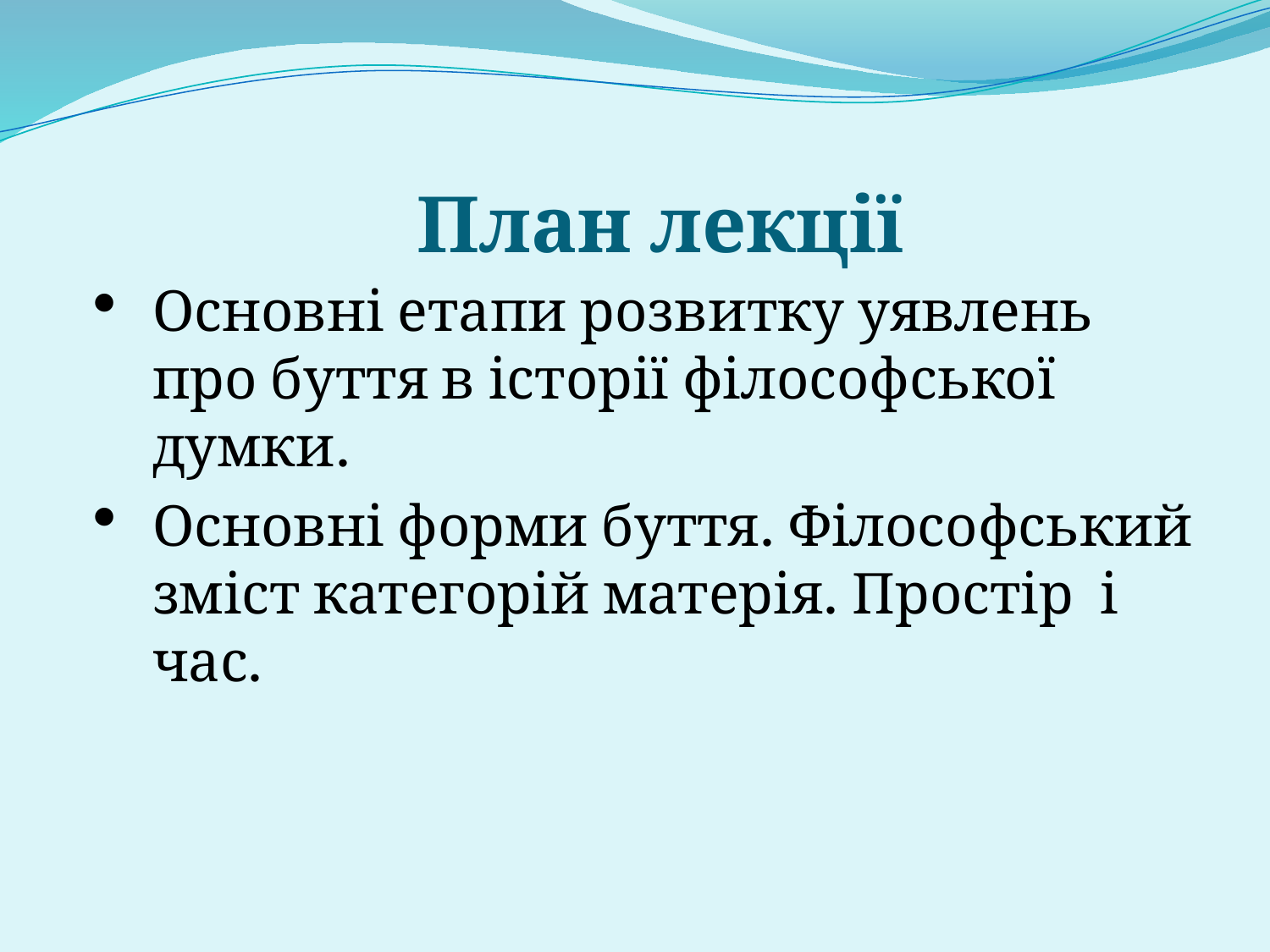

# План лекції
Основні етапи розвитку уявлень про буття в історії філософської думки.
Основні форми буття. Філософський зміст категорій матерія. Простір  і час.